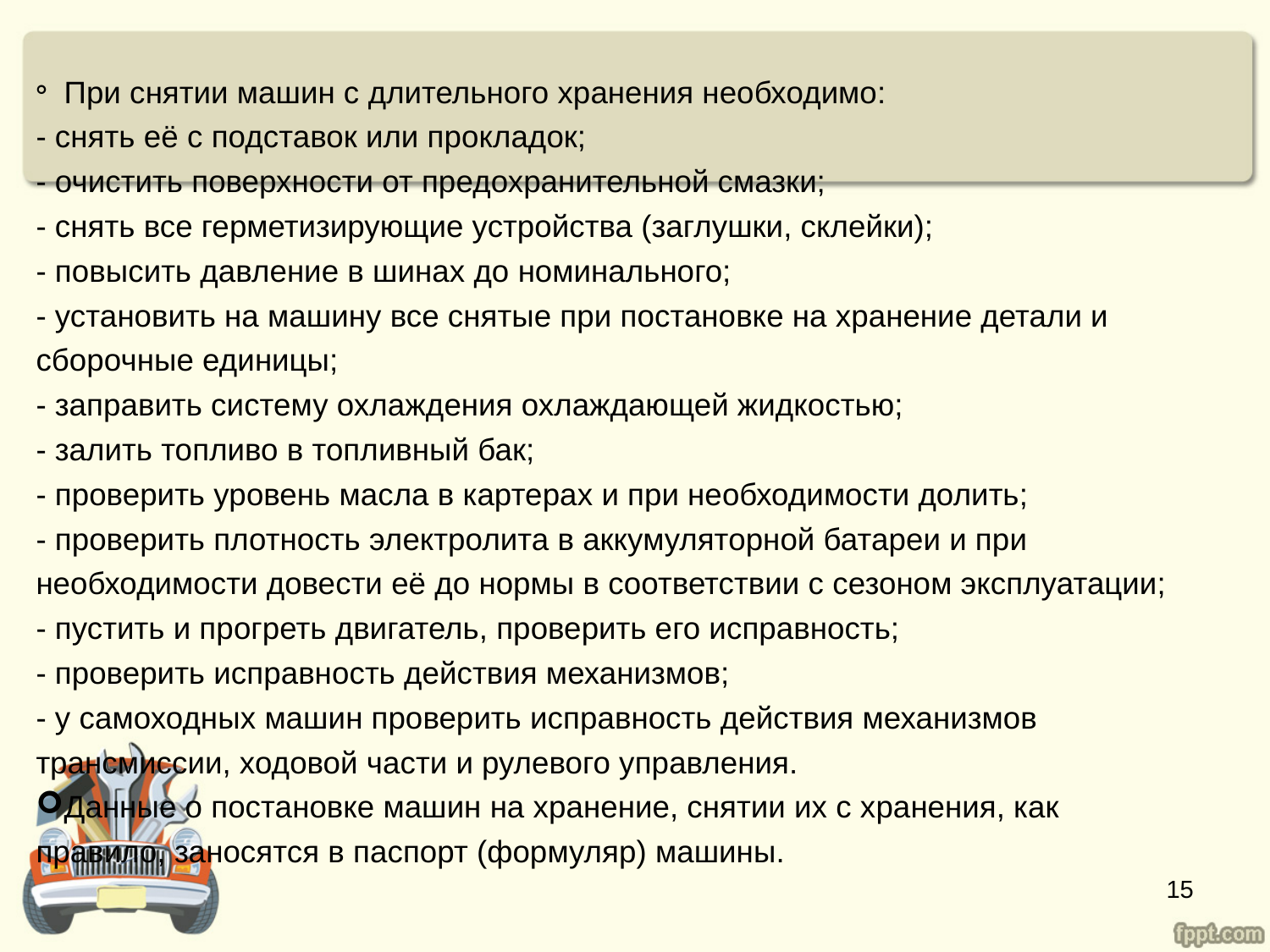

При снятии машин с длительного хранения необходимо:
- снять её с подставок или прокладок;
- очистить поверхности от предохранительной смазки;
- снять все герметизирующие устройства (заглушки, склейки);
- повысить давление в шинах до номинального;
- установить на машину все снятые при постановке на хранение детали и сборочные единицы;
- заправить систему охлаждения охлаждающей жидкостью;
- залить топливо в топливный бак;
- проверить уровень масла в картерах и при необходимости долить;
- проверить плотность электролита в аккумуляторной батареи и при необходимости довести её до нормы в соответствии с сезоном эксплуатации;
- пустить и прогреть двигатель, проверить его исправность;
- проверить исправность действия механизмов;
- у самоходных машин проверить исправность действия механизмов трансмиссии, ходовой части и рулевого управления.
	Данные о постановке машин на хранение, снятии их с хранения, как правило, заносятся в паспорт (формуляр) машины.
15